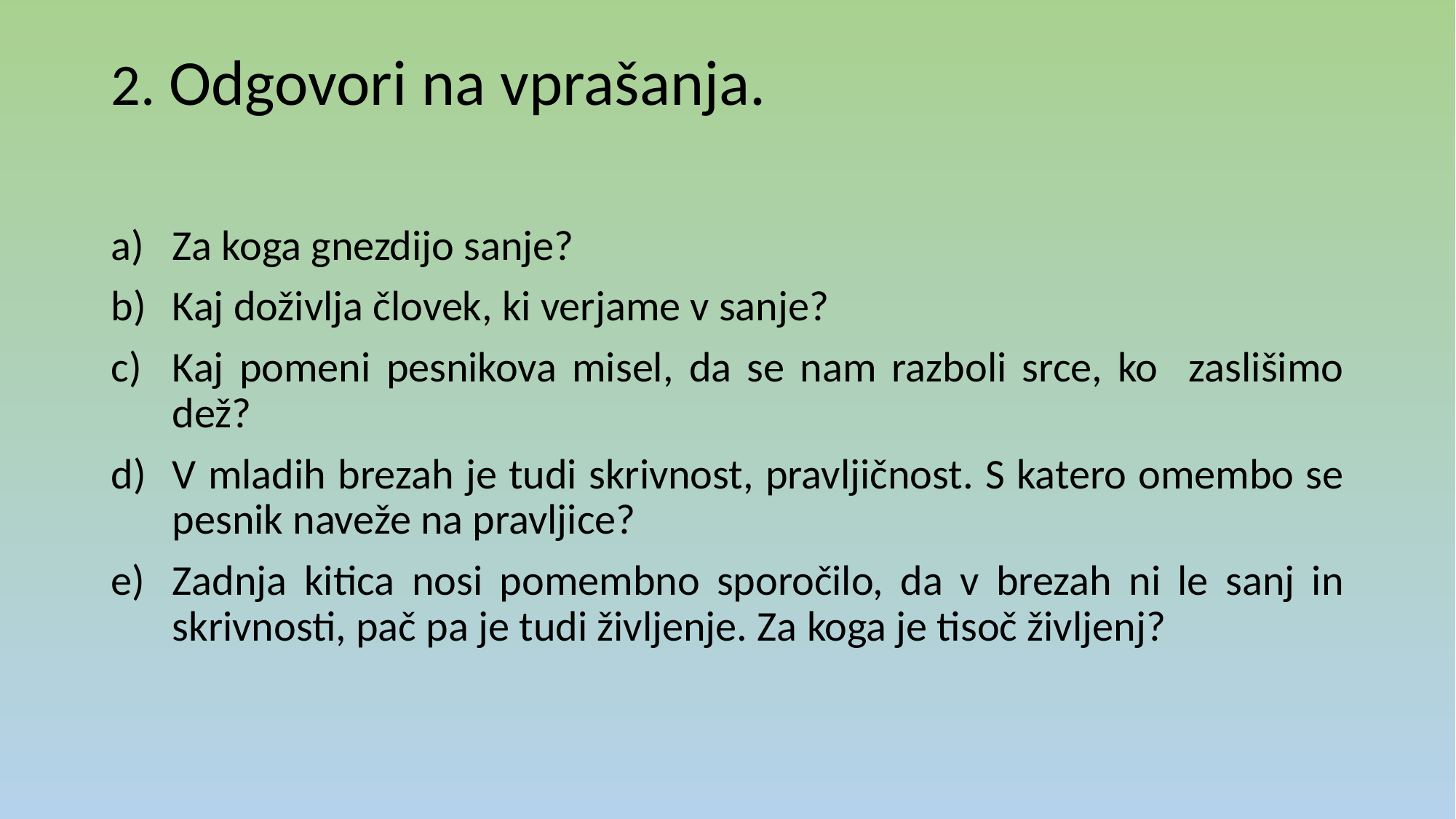

# 2. Odgovori na vprašanja.
Za koga gnezdijo sanje?
Kaj doživlja človek, ki verjame v sanje?
Kaj pomeni pesnikova misel, da se nam razboli srce, ko  zaslišimo dež?
V mladih brezah je tudi skrivnost, pravljičnost. S katero omembo se pesnik naveže na pravljice?
Zadnja kitica nosi pomembno sporočilo, da v brezah ni le sanj in skrivnosti, pač pa je tudi življenje. Za koga je tisoč življenj?